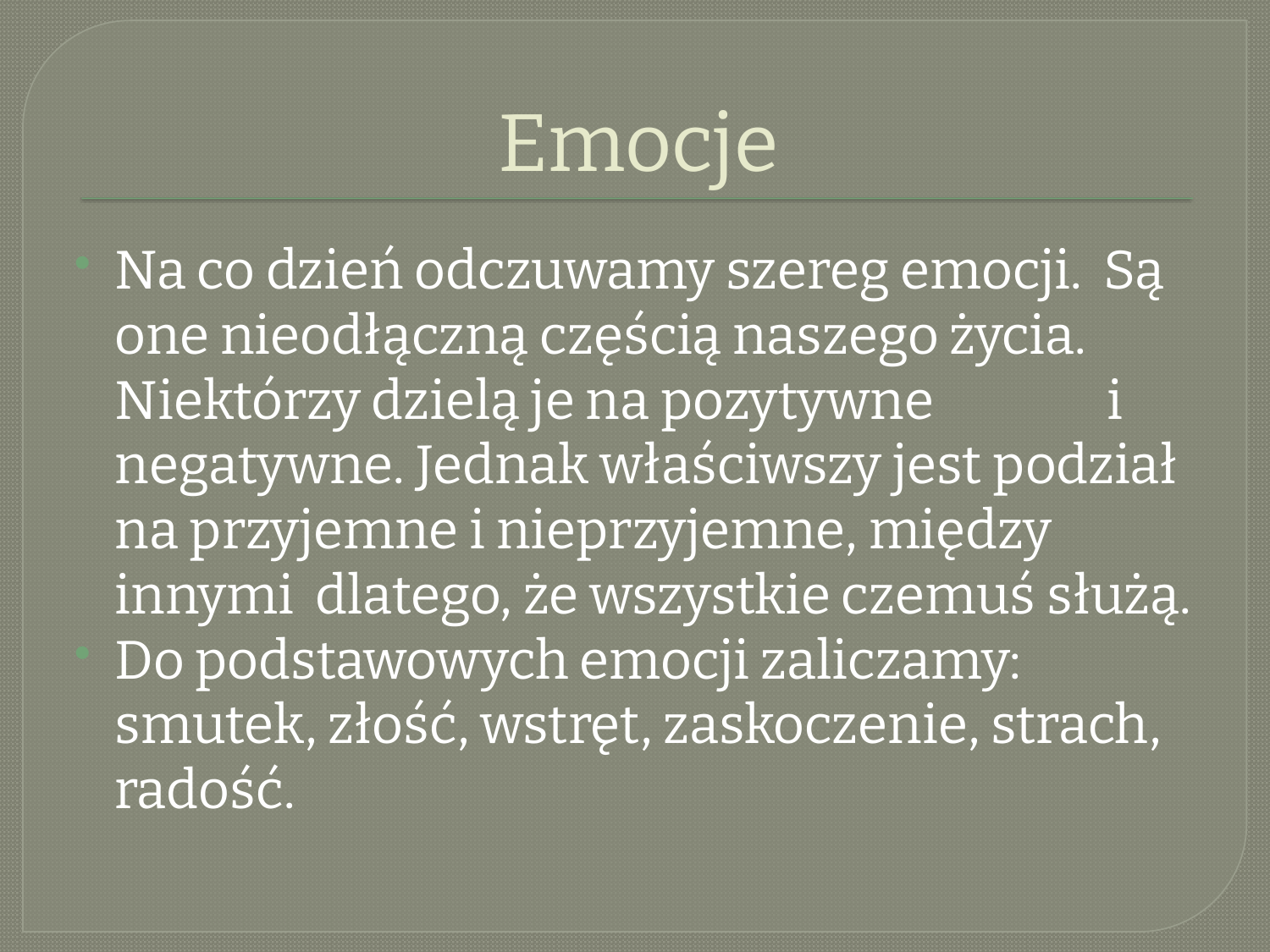

# Emocje
Na co dzień odczuwamy szereg emocji.  Są one nieodłączną częścią naszego życia. Niektórzy dzielą je na pozytywne                i negatywne. Jednak właściwszy jest podział na przyjemne i nieprzyjemne, między innymi  dlatego, że wszystkie czemuś służą.
Do podstawowych emocji zaliczamy:  smutek, złość, wstręt, zaskoczenie, strach, radość.